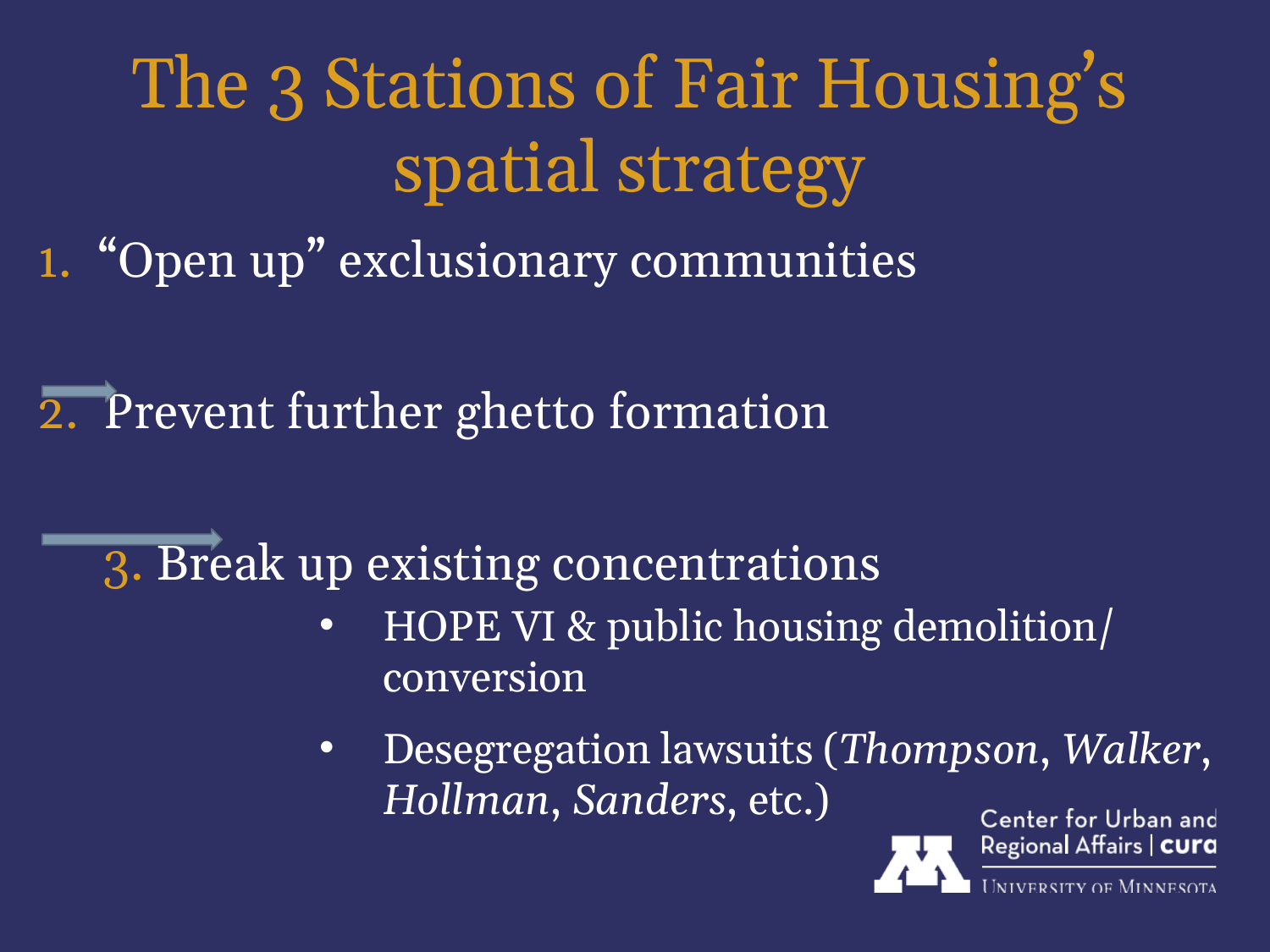

The 3 Stations of Fair Housing’s spatial strategy
1.  “Open up” exclusionary communities

	2.  Prevent further ghetto formation

			3. Break up existing concentrations

HOPE VI & public housing demolition/ conversion

Desegregation lawsuits (Thompson, Walker, Hollman, Sanders, etc.)